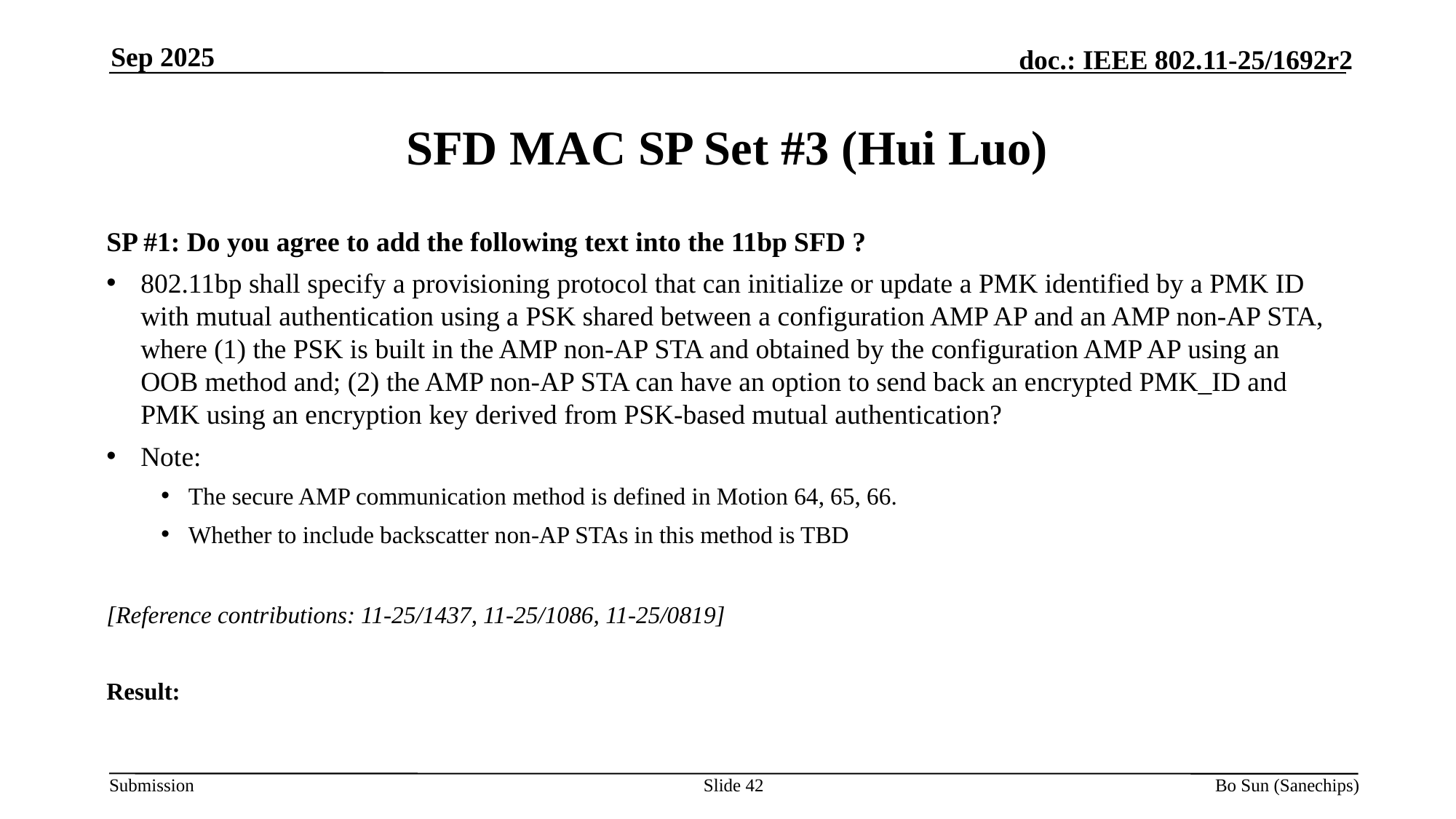

Sep 2025
# SFD MAC SP Set #3 (Hui Luo)
SP #1: Do you agree to add the following text into the 11bp SFD ?
802.11bp shall specify a provisioning protocol that can initialize or update a PMK identified by a PMK ID with mutual authentication using a PSK shared between a configuration AMP AP and an AMP non-AP STA, where (1) the PSK is built in the AMP non-AP STA and obtained by the configuration AMP AP using an OOB method and; (2) the AMP non-AP STA can have an option to send back an encrypted PMK_ID and PMK using an encryption key derived from PSK-based mutual authentication?
Note:
The secure AMP communication method is defined in Motion 64, 65, 66.
Whether to include backscatter non-AP STAs in this method is TBD

[Reference contributions: 11-25/1437, 11-25/1086, 11-25/0819]

Result:
Slide 42
Bo Sun (Sanechips)